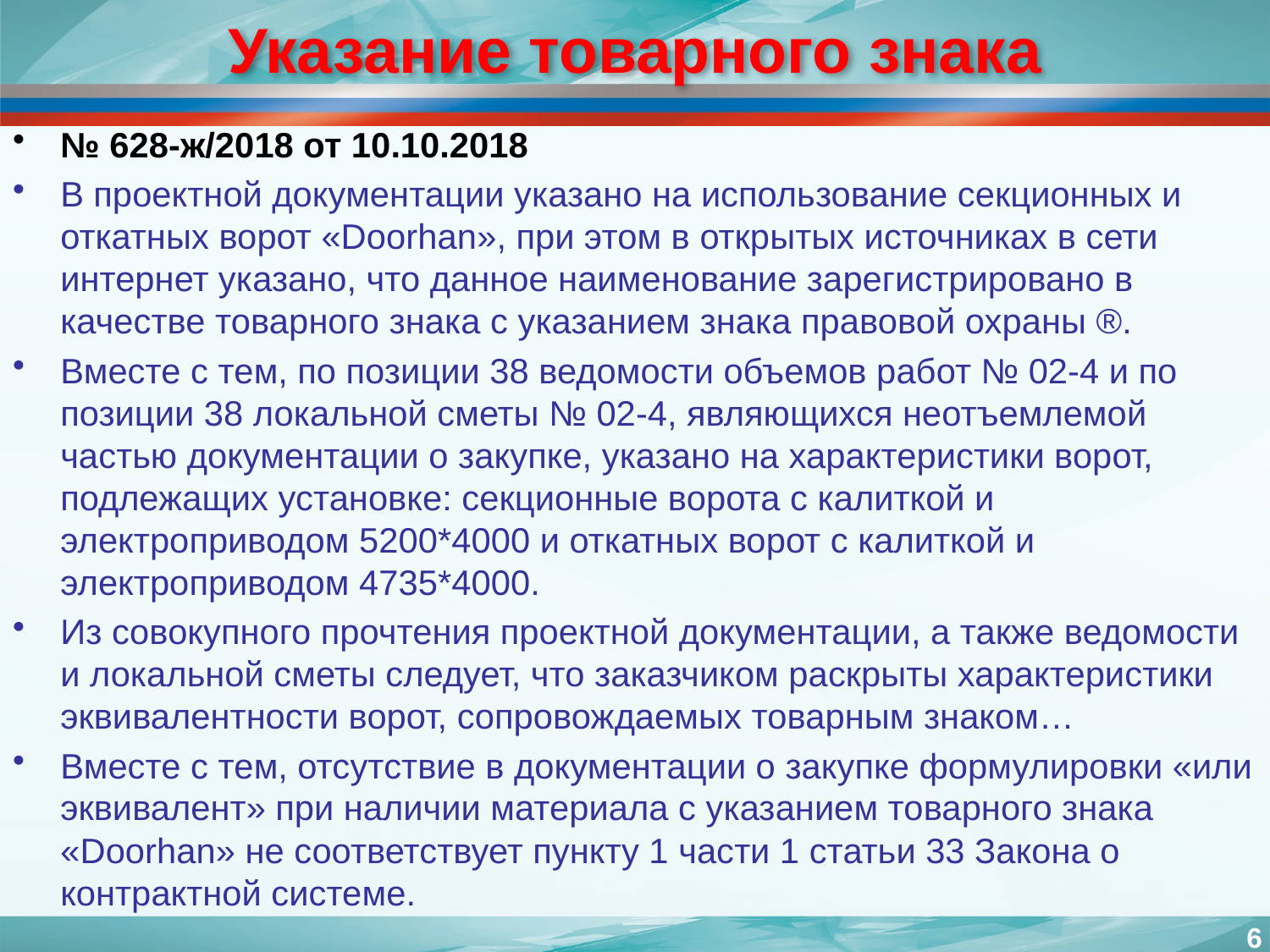

# Указание товарного знака
№ 628-ж/2018 от 10.10.2018
В проектной документации указано на использование секционных и откатных ворот «Doorhan», при этом в открытых источниках в сети интернет указано, что данное наименование зарегистрировано в качестве товарного знака с указанием знака правовой охраны ®.
Вместе с тем, по позиции 38 ведомости объемов работ № 02-4 и по позиции 38 локальной сметы № 02-4, являющихся неотъемлемой частью документации о закупке, указано на характеристики ворот, подлежащих установке: секционные ворота с калиткой и электроприводом 5200*4000 и откатных ворот с калиткой и электроприводом 4735*4000.
Из совокупного прочтения проектной документации, а также ведомости и локальной сметы следует, что заказчиком раскрыты характеристики эквивалентности ворот, сопровождаемых товарным знаком…
Вместе с тем, отсутствие в документации о закупке формулировки «или эквивалент» при наличии материала с указанием товарного знака «Doorhan» не соответствует пункту 1 части 1 статьи 33 Закона о контрактной системе.

6